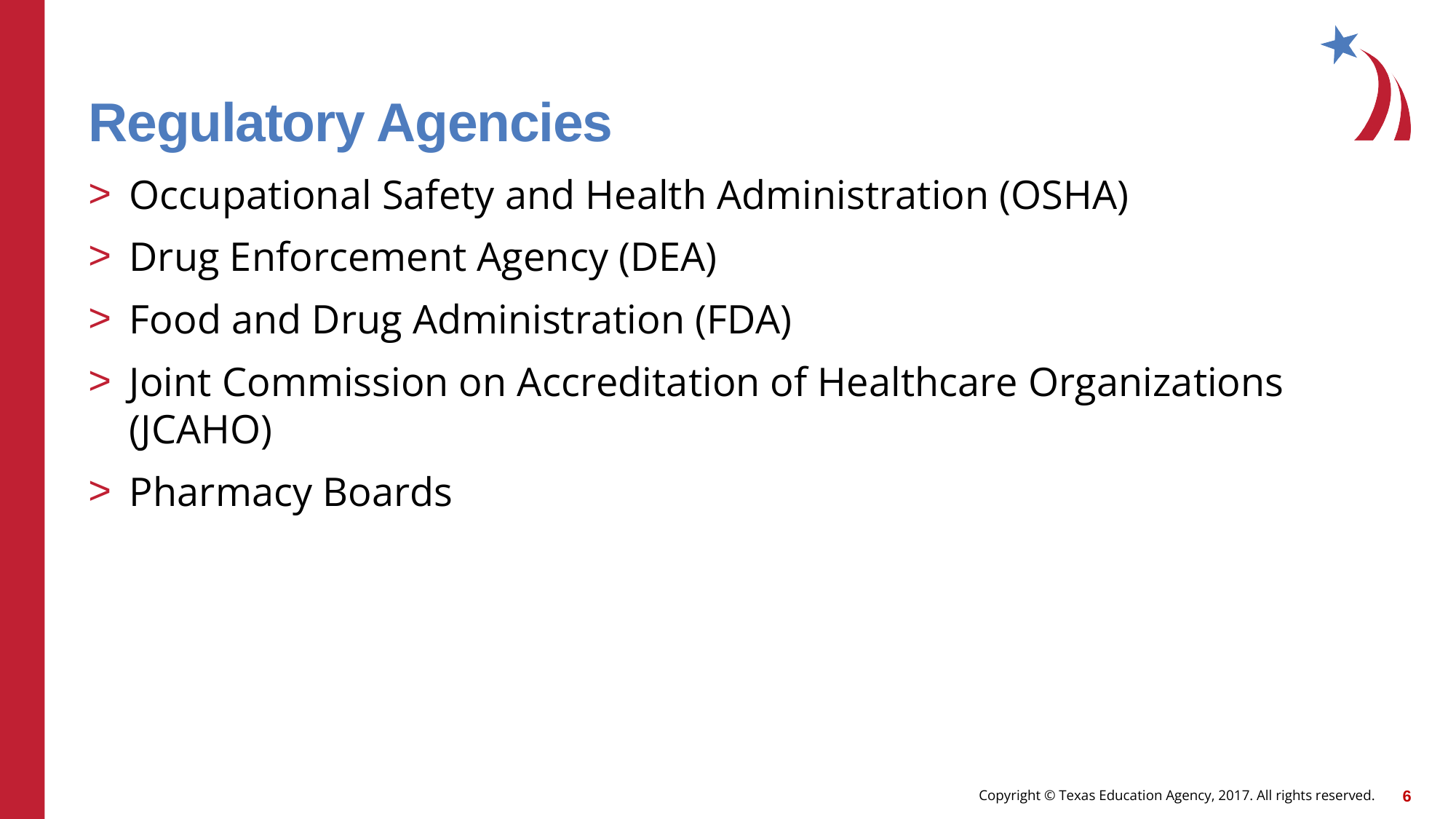

# Regulatory Agencies
Occupational Safety and Health Administration (OSHA)
Drug Enforcement Agency (DEA)
Food and Drug Administration (FDA)
Joint Commission on Accreditation of Healthcare Organizations (JCAHO)
Pharmacy Boards